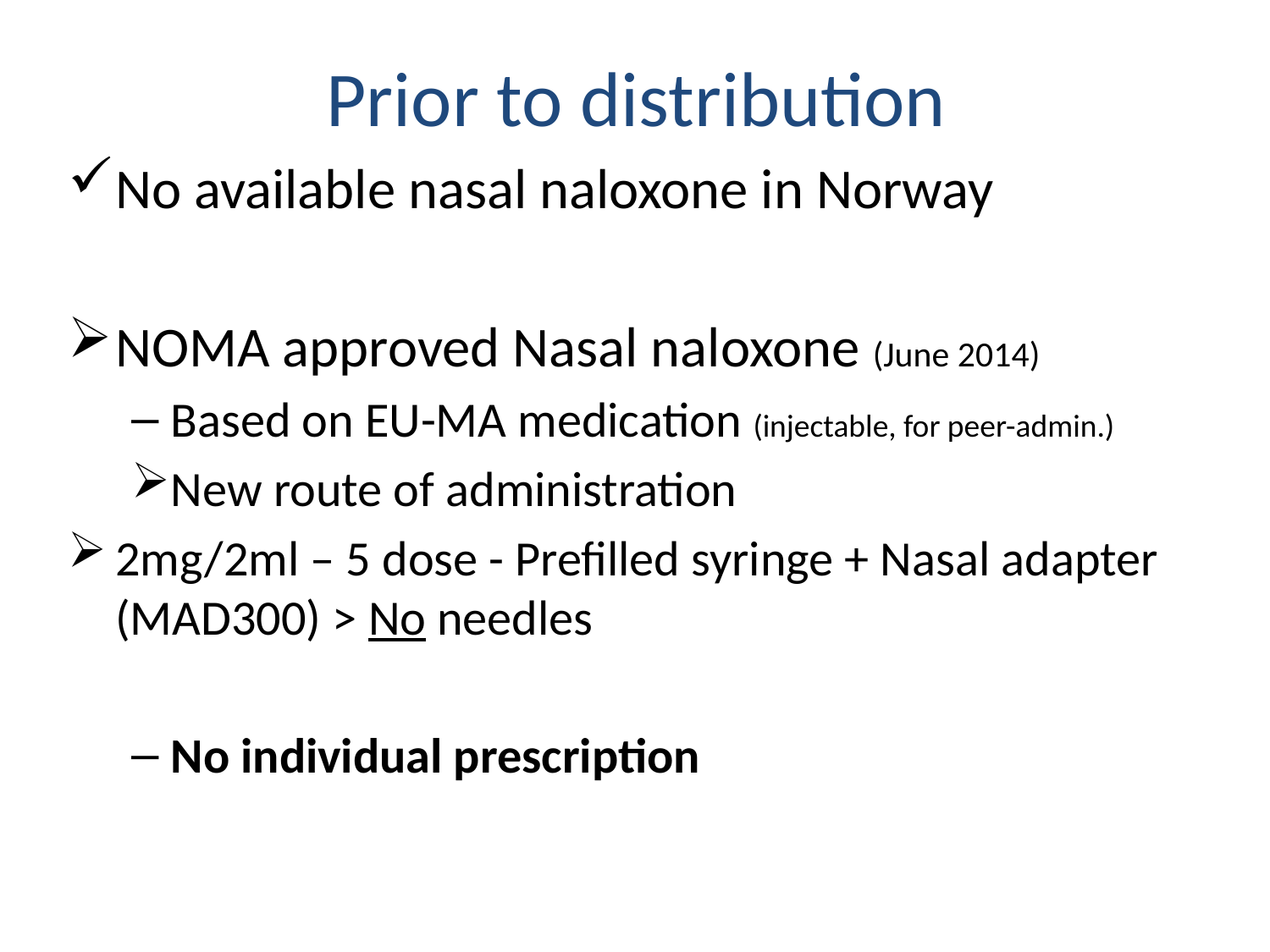

# Prior to distribution
No available nasal naloxone in Norway

NOMA approved Nasal naloxone (June 2014)
Based on EU-MA medication (injectable, for peer-admin.)
New route of administration
2mg/2ml – 5 dose - Prefilled syringe + Nasal adapter (MAD300) > No needles

No individual prescription